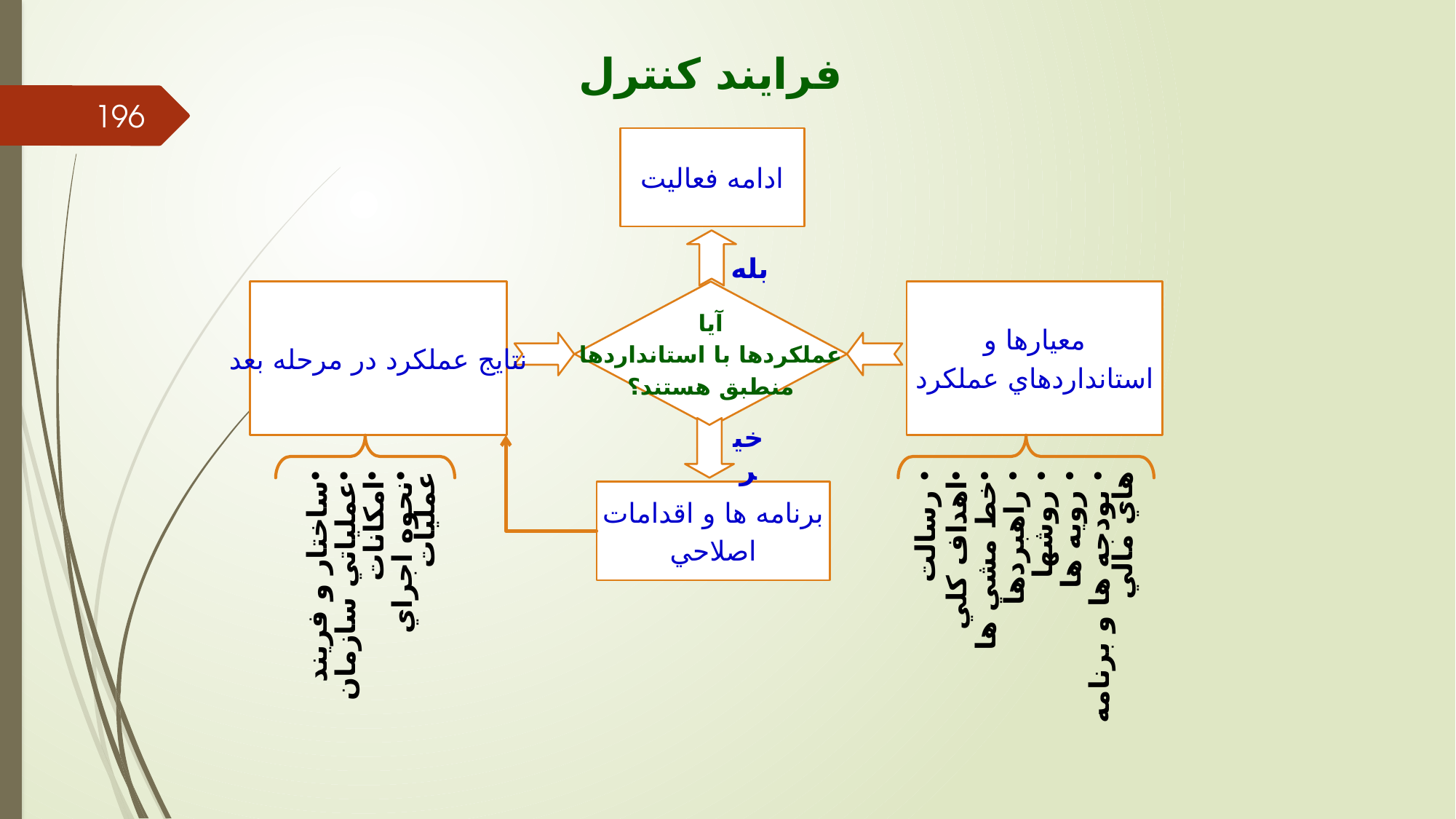

فرایند كنترل
196
ادامه فعاليت

بله
نتايج عملكرد در مرحله بعد
آيا
عملكردها با استانداردها
منطبق هستند؟
معيارها و
استانداردهاي عملكرد

خیر

ساختار و فریند
عملياتي سازمان
امكانات
نحوه اجراي عمليات
 رسالت
اهداف كلي
خط مشي ها
 راهبردها
 روشها
 رويه ها
 بودجه ها و برنامه هاي مالي
برنامه ها و اقدامات
اصلاحي